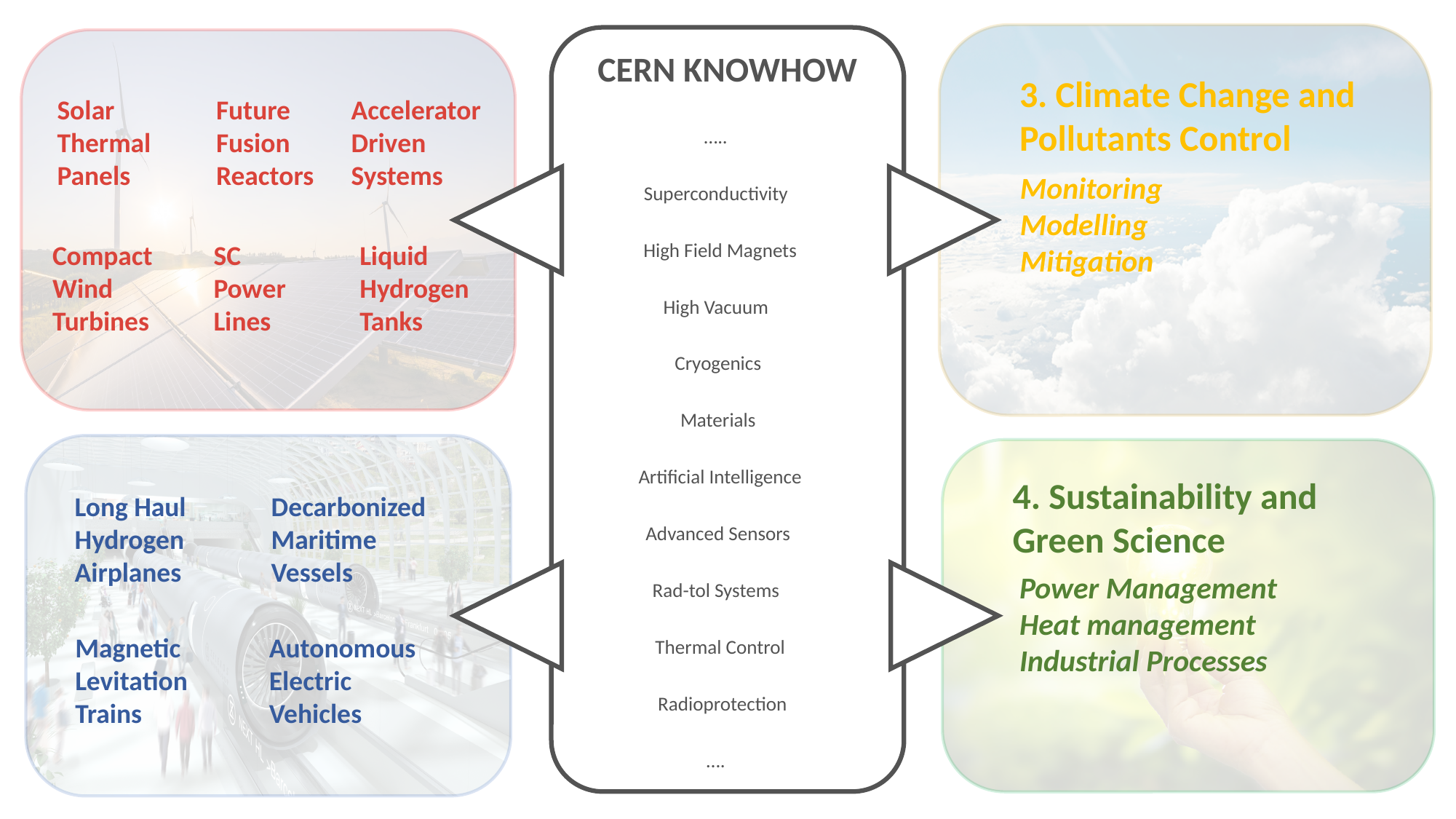

CERN KNOWHOW

…..

Superconductivity

  High Field Magnets

 High Vacuum

 Cryogenics

  Materials

  Artificial Intelligence

 Advanced Sensors

Rad-tol Systems

  Thermal Control

   Radioprotection

….
3. Climate Change and Pollutants Control
Solar Thermal Panels
Future Fusion Reactors
Accelerator Driven Systems
Monitoring
Modelling
Mitigation

Compact Wind Turbines
SC
Power
Lines
Liquid
Hydrogen
Tanks

4. Sustainability and Green Science
Long Haul  Hydrogen Airplanes
Decarbonized Maritime Vessels

Power Management
Heat management
Industrial Processes
Magnetic Levitation Trains
Autonomous Electric Vehicles